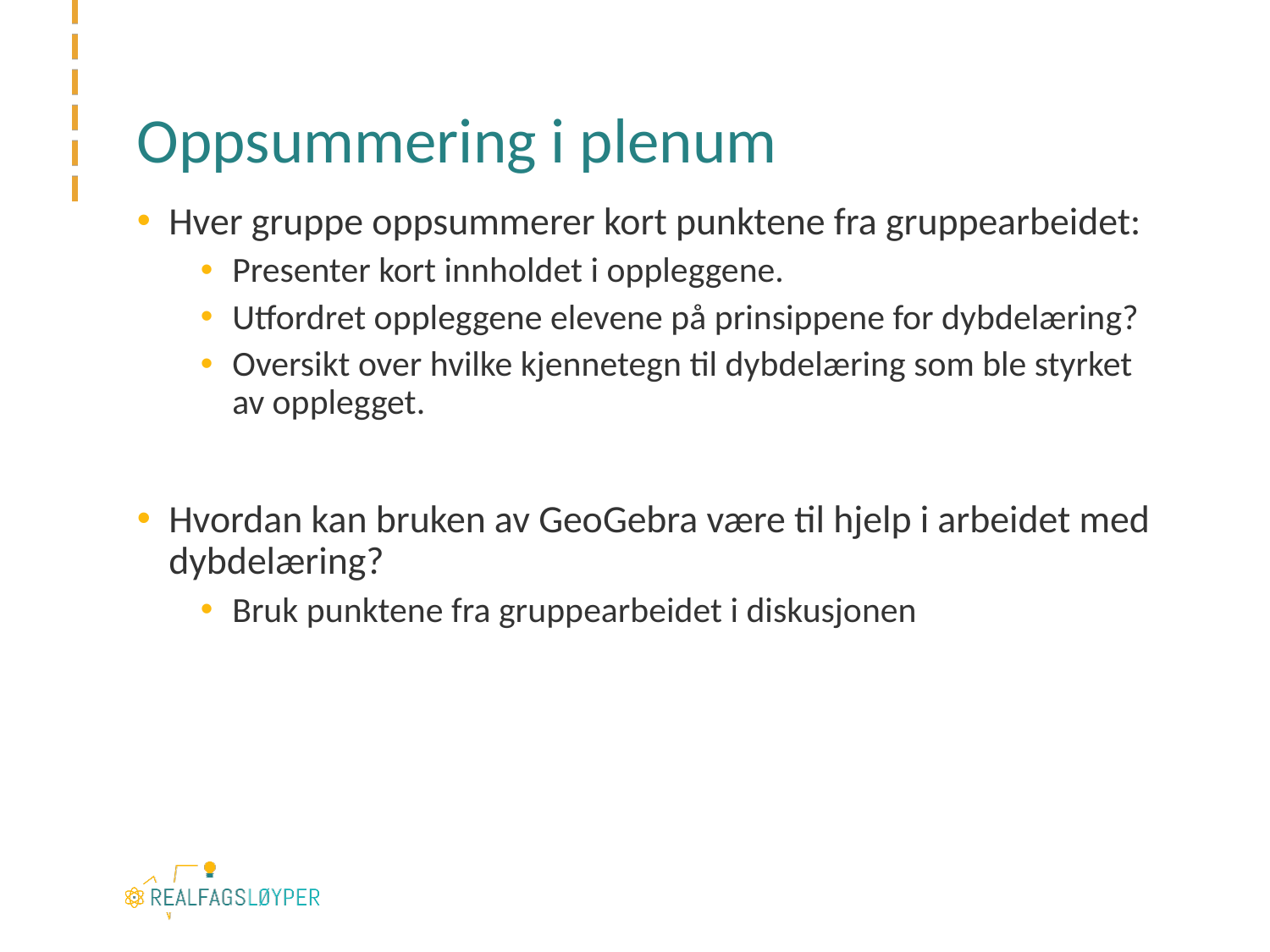

# Oppsummering i plenum
Hver gruppe oppsummerer kort punktene fra gruppearbeidet:
Presenter kort innholdet i oppleggene.
Utfordret oppleggene elevene på prinsippene for dybdelæring?
Oversikt over hvilke kjennetegn til dybdelæring som ble styrket av opplegget.

Hvordan kan bruken av GeoGebra være til hjelp i arbeidet med dybdelæring?
Bruk punktene fra gruppearbeidet i diskusjonen